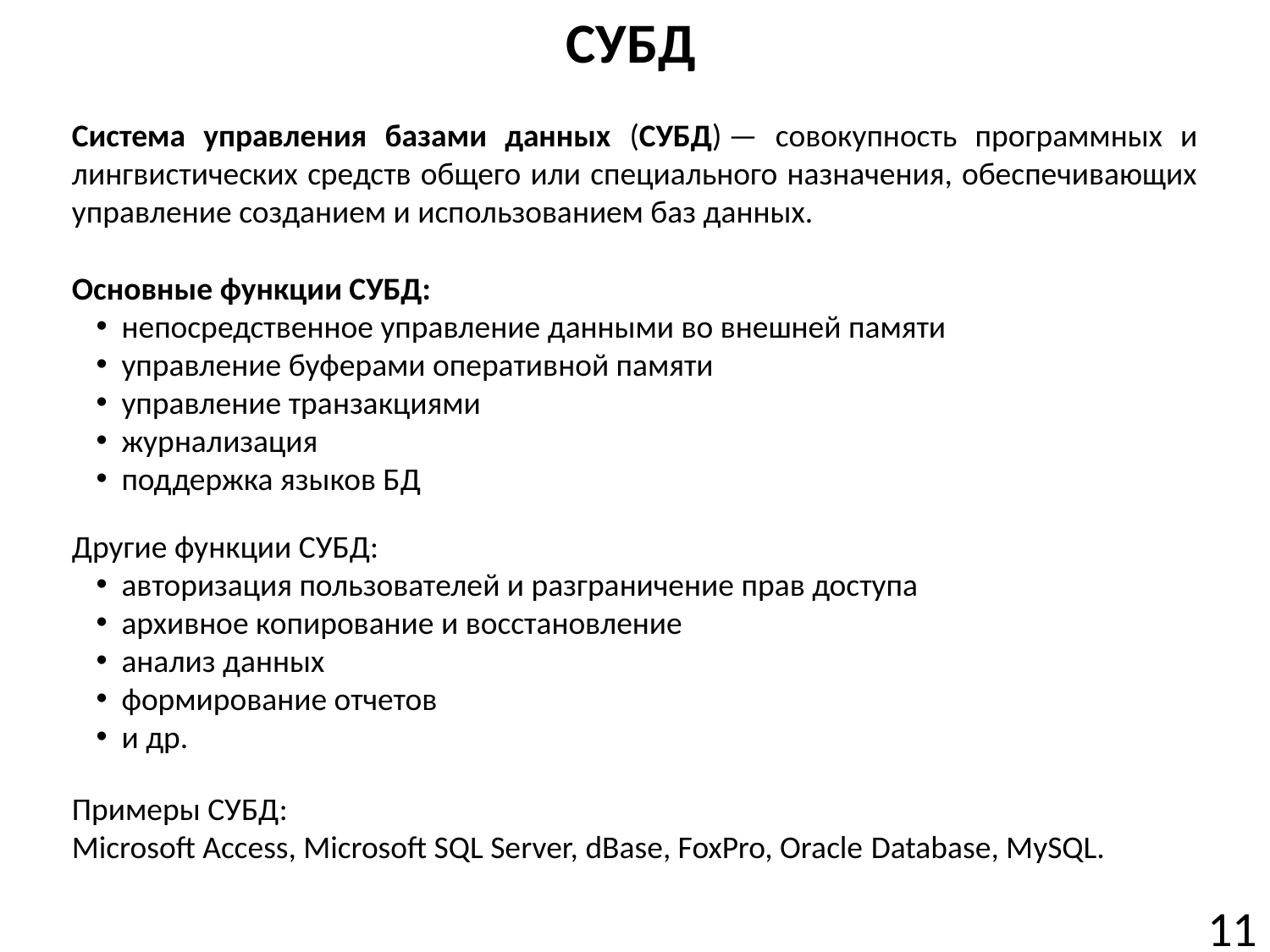

# СУБД
Система управления базами данных (СУБД) — совокупность программных и лингвистических средств общего или специального назначения, обеспечивающих управление созданием и использованием баз данных.
Основные функции СУБД:
непосредственное управление данными во внешней памяти
управление буферами оперативной памяти
управление транзакциями
журнализация
поддержка языков БД
Другие функции СУБД:
авторизация пользователей и разграничение прав доступа
архивное копирование и восстановление
анализ данных
формирование отчетов
и др.
Примеры СУБД:
Microsoft Access, Microsoft SQL Server, dBase, FoxPro, Oracle Database, MySQL.
11